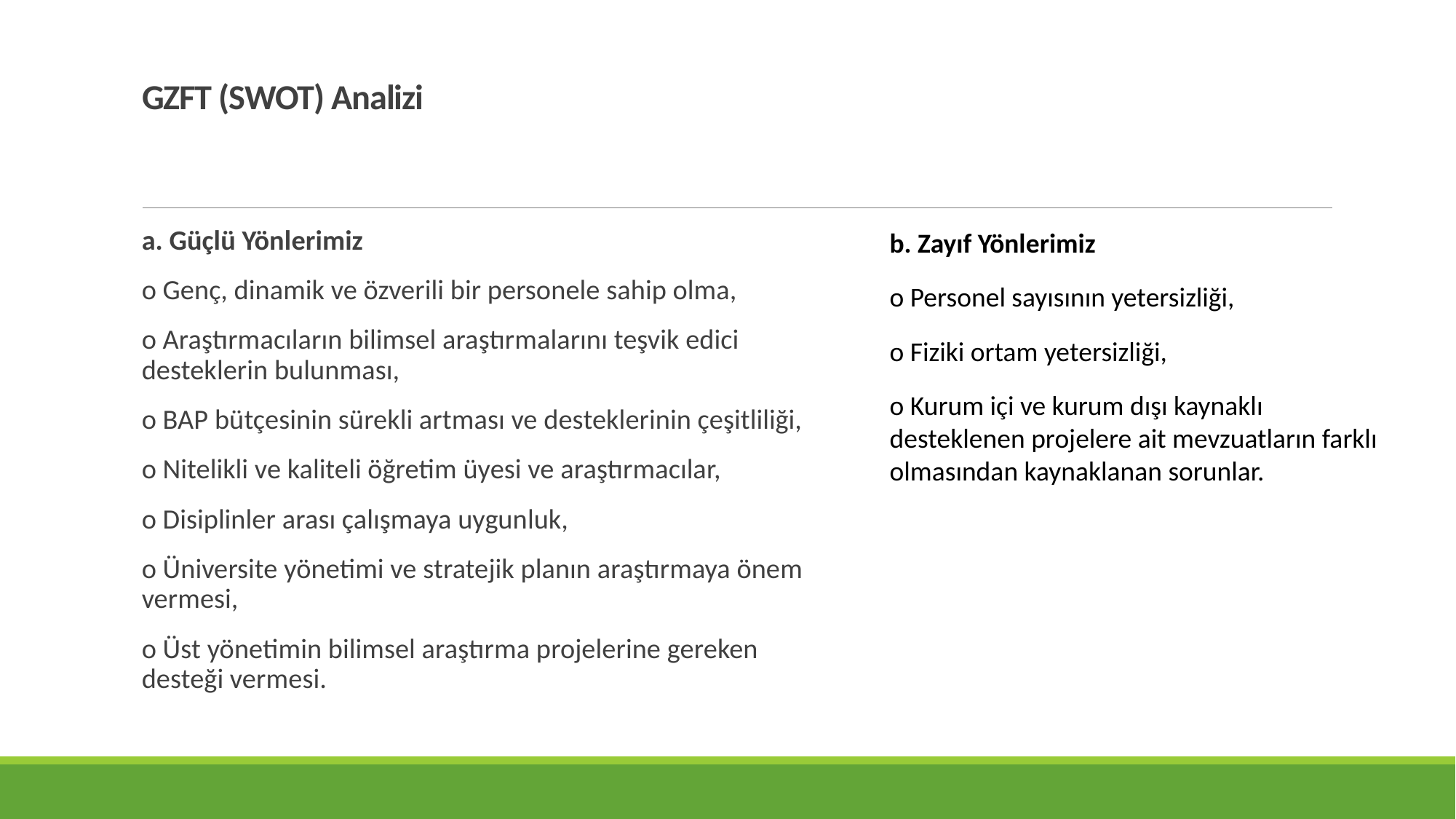

# GZFT (SWOT) Analizi
a. Güçlü Yönlerimiz
o Genç, dinamik ve özverili bir personele sahip olma,
o Araştırmacıların bilimsel araştırmalarını teşvik edici desteklerin bulunması,
o BAP bütçesinin sürekli artması ve desteklerinin çeşitliliği,
o Nitelikli ve kaliteli öğretim üyesi ve araştırmacılar,
o Disiplinler arası çalışmaya uygunluk,
o Üniversite yönetimi ve stratejik planın araştırmaya önem vermesi,
o Üst yönetimin bilimsel araştırma projelerine gereken desteği vermesi.

b. Zayıf Yönlerimiz
o Personel sayısının yetersizliği,
o Fiziki ortam yetersizliği,
o Kurum içi ve kurum dışı kaynaklı desteklenen projelere ait mevzuatların farklı olmasından kaynaklanan sorunlar.